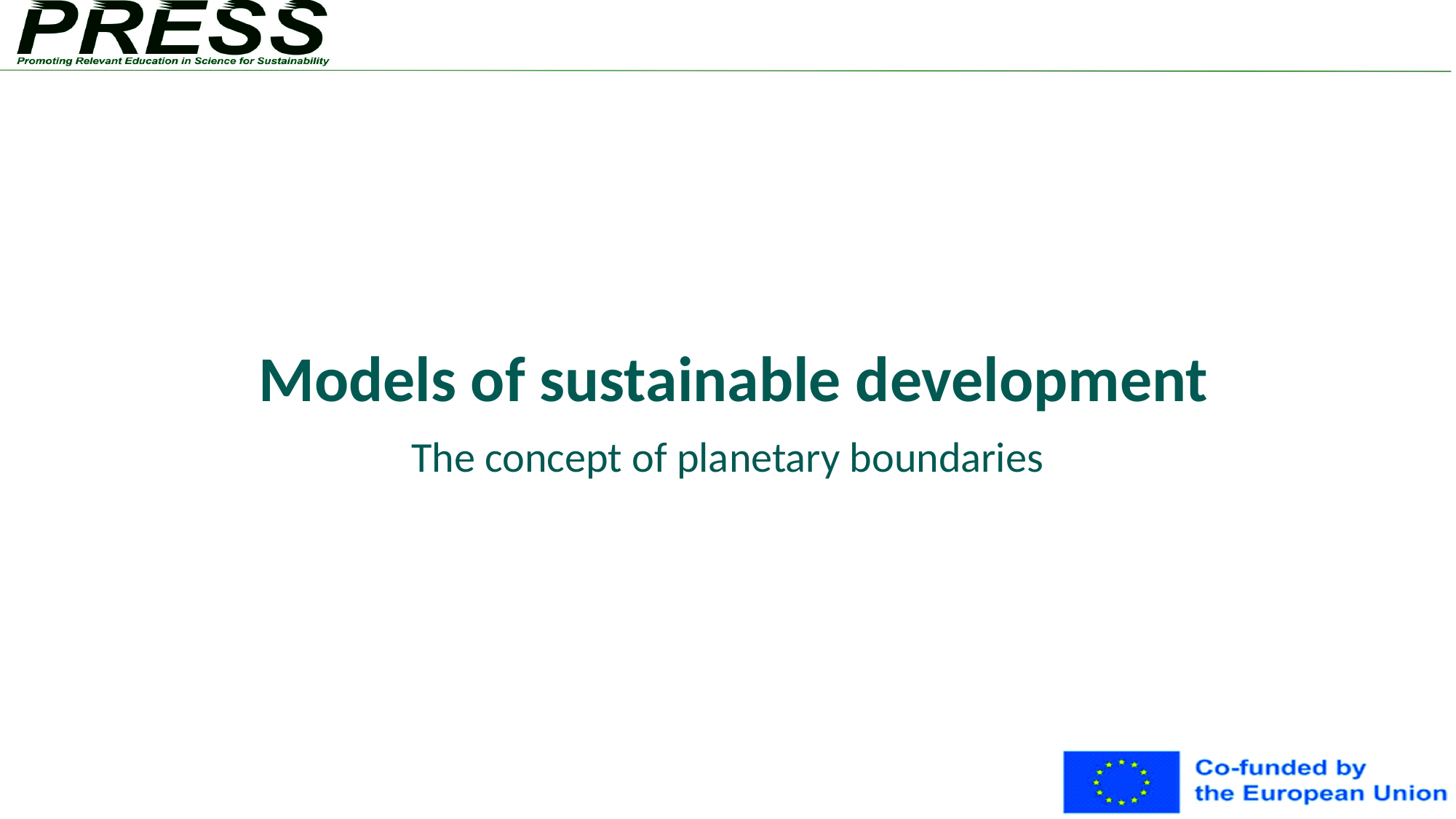

# Models of sustainable development
The concept of planetary boundaries